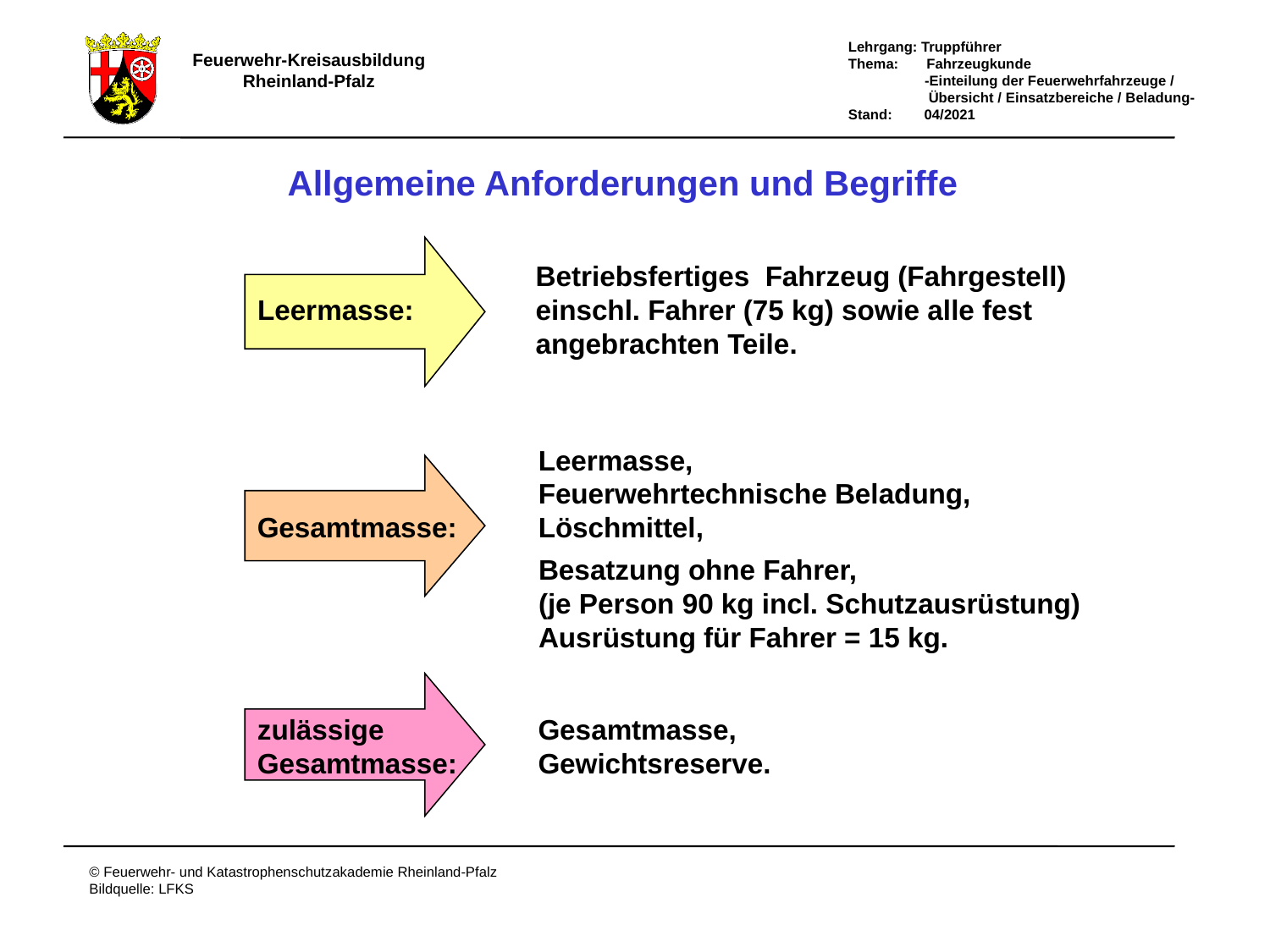

Allgemeine Anforderungen und Begriffe

Leermasse:
Betriebsfertiges  Fahrzeug (Fahrgestell)
einschl. Fahrer (75 kg) sowie alle fest
angebrachten Teile.
Leermasse,
Feuerwehrtechnische Beladung,
Löschmittel,

 Gesamtmasse:
Besatzung ohne Fahrer,
(je Person 90 kg incl. Schutzausrüstung)
Ausrüstung für Fahrer = 15 kg.

zulässige
Gesamtmasse:
Gesamtmasse,
Gewichtsreserve.
# Allgemeine Anforderungen und Begriffe